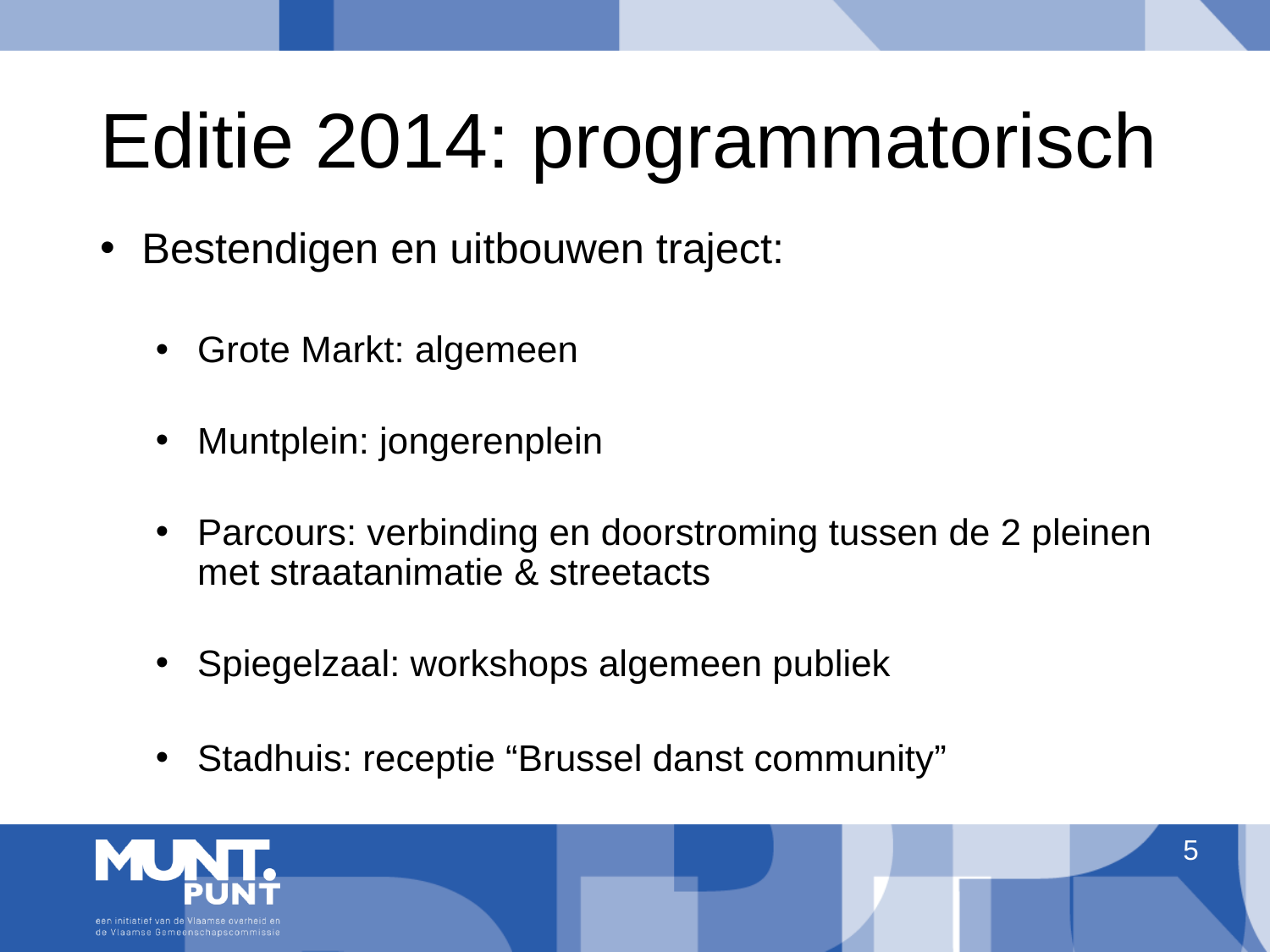

# Editie 2014: programmatorisch
Bestendigen en uitbouwen traject:

Grote Markt: algemeen

Muntplein: jongerenplein

Parcours: verbinding en doorstroming tussen de 2 pleinen met straatanimatie & streetacts

Spiegelzaal: workshops algemeen publiek

Stadhuis: receptie “Brussel danst community”

5